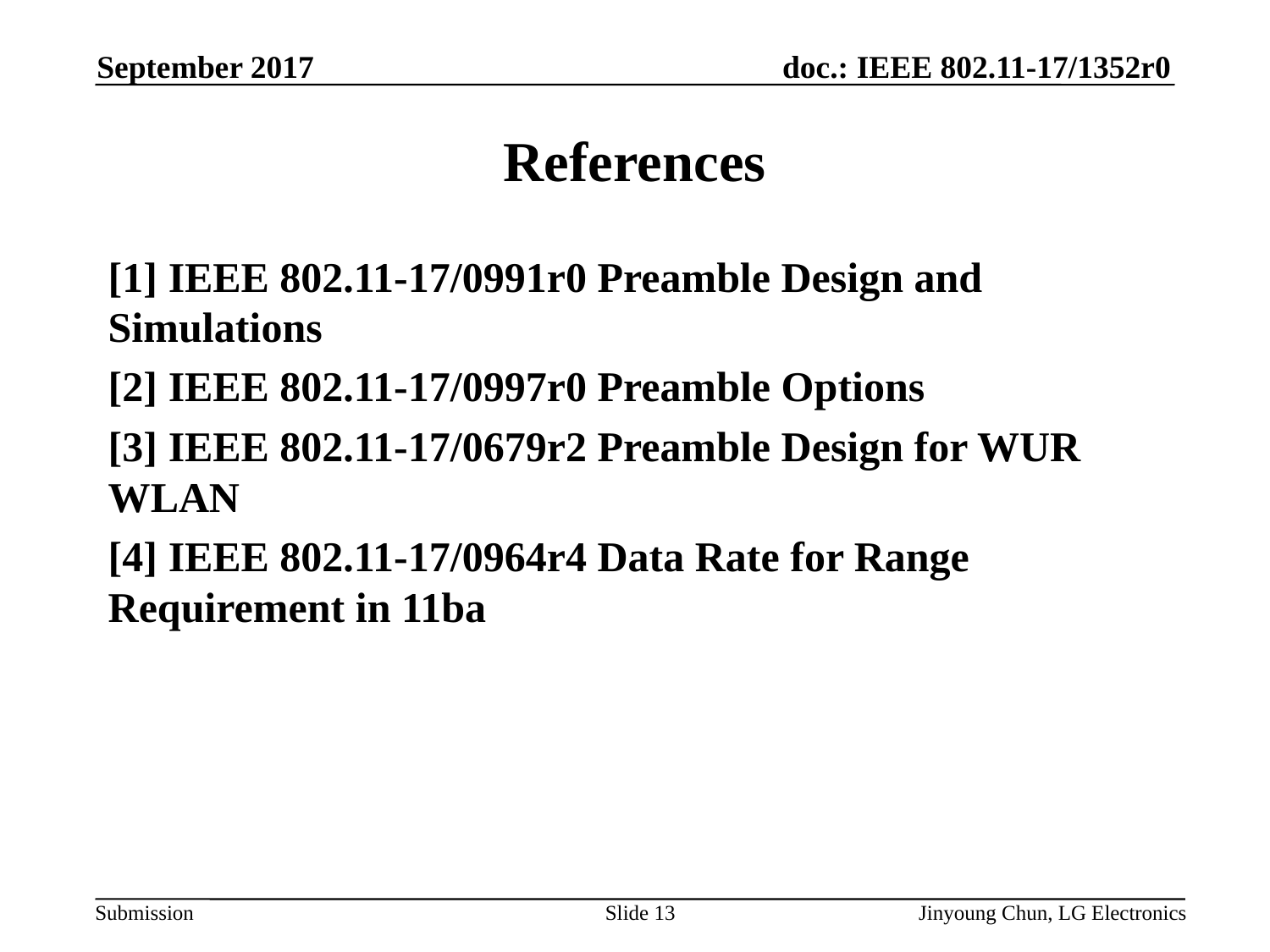

September 2017
# References
[1] IEEE 802.11-17/0991r0 Preamble Design and Simulations
[2] IEEE 802.11-17/0997r0 Preamble Options
[3] IEEE 802.11-17/0679r2 Preamble Design for WUR WLAN
[4] IEEE 802.11-17/0964r4 Data Rate for Range Requirement in 11ba

Slide 13
Jinyoung Chun, LG Electronics